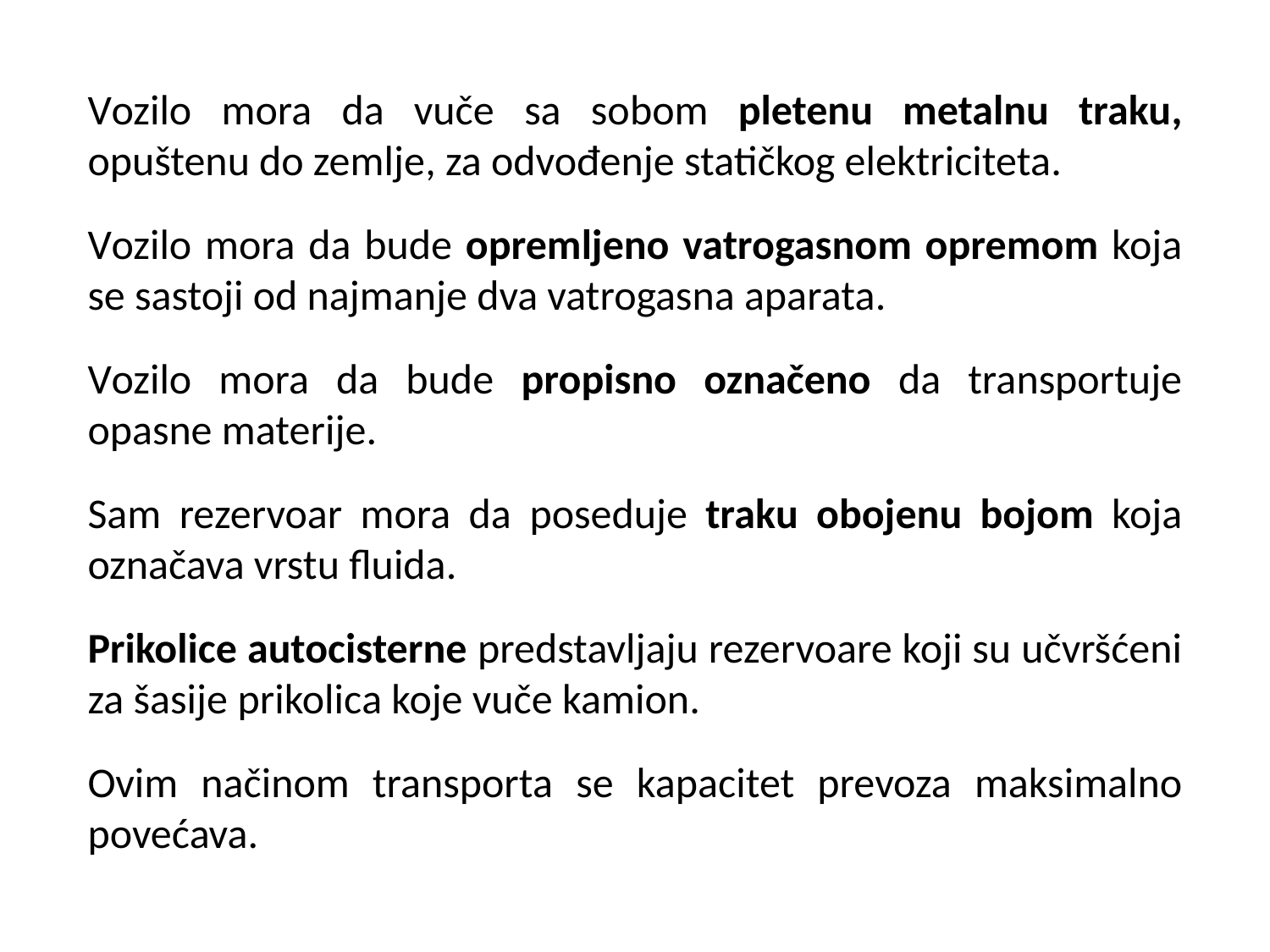

Vozilo mora da vuče sa sobom pletenu metalnu traku, opuštenu do zemlje, za odvođenje statičkog elektriciteta.

Vozilo mora da bude opremljeno vatrogasnom opremom koja se sastoji od najmanje dva vatrogasna aparata.

Vozilo mora da bude propisno označeno da transportuje opasne materije.

Sam rezervoar mora da poseduje traku obojenu bojom koja označava vrstu fluida.

Prikolice autocisterne predstavljaju rezervoare koji su učvršćeni za šasije prikolica koje vuče kamion.

Ovim načinom transporta se kapacitet prevoza maksimalno povećava.